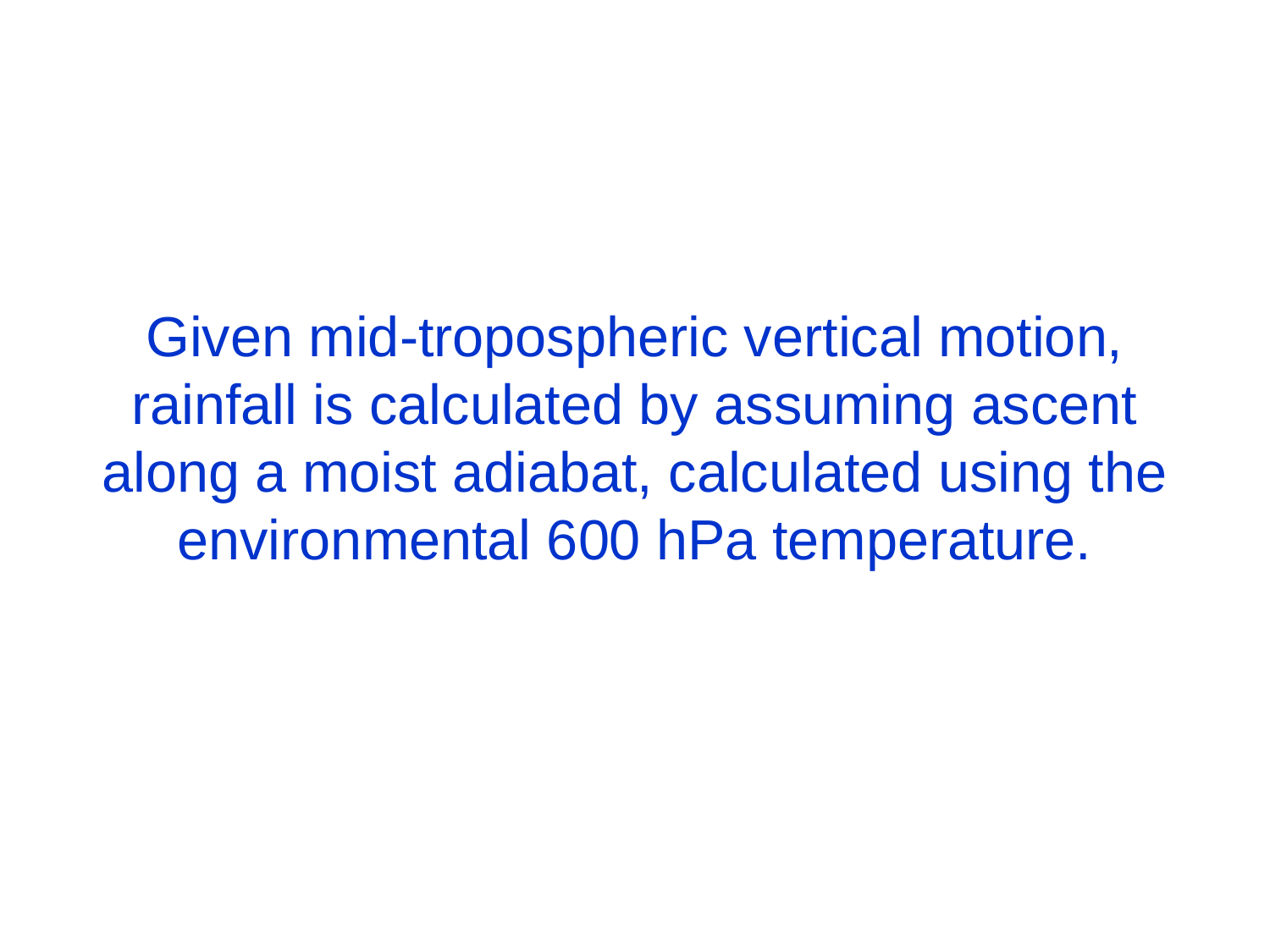

# Given mid-tropospheric vertical motion, rainfall is calculated by assuming ascent along a moist adiabat, calculated using the environmental 600 hPa temperature.